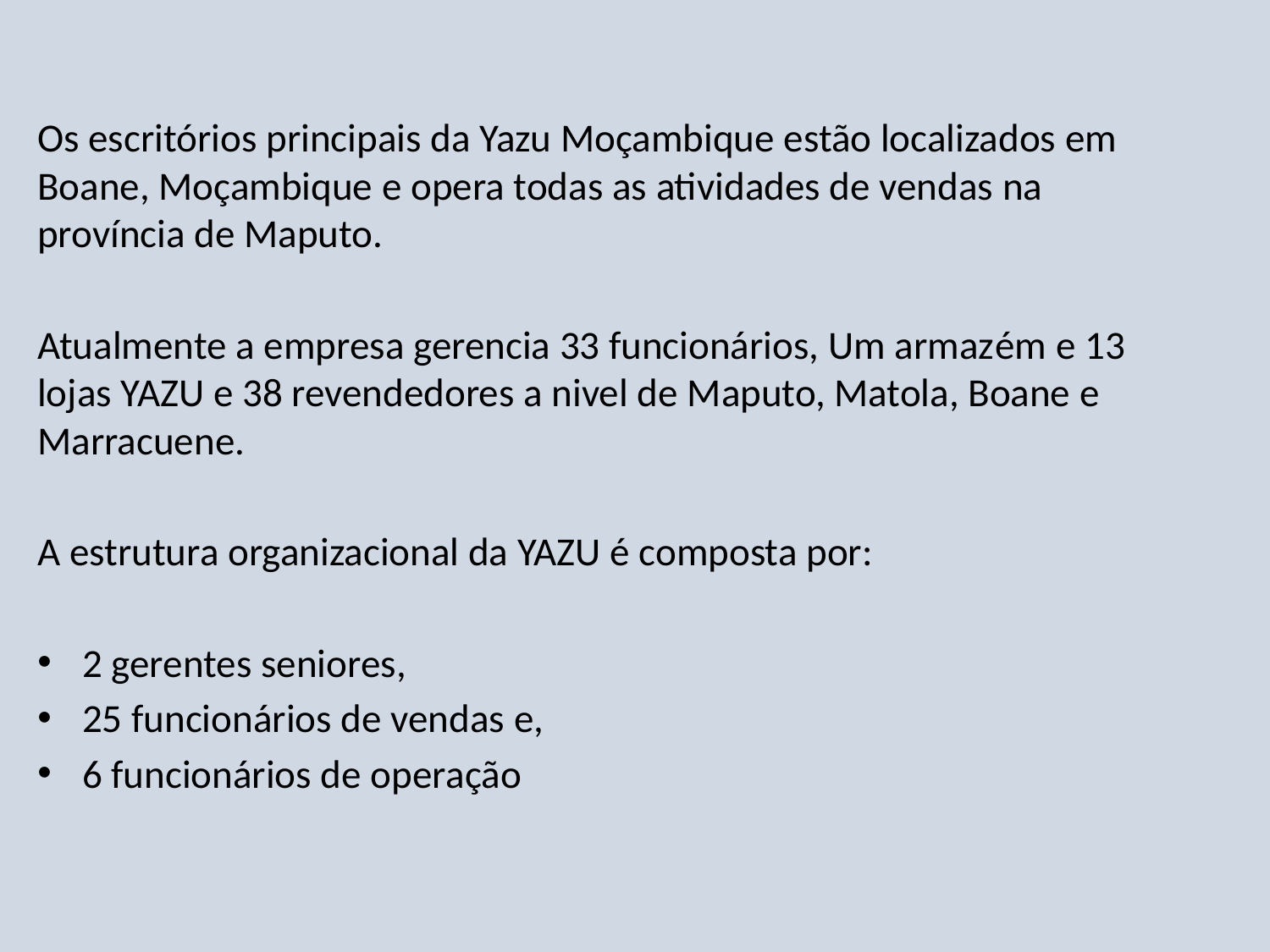

Os escritórios principais da Yazu Moçambique estão localizados em Boane, Moçambique e opera todas as atividades de vendas na província de Maputo.

Atualmente a empresa gerencia 33 funcionários, Um armazém e 13 lojas YAZU e 38 revendedores a nivel de Maputo, Matola, Boane e Marracuene.

A estrutura organizacional da YAZU é composta por:

2 gerentes seniores,
25 funcionários de vendas e,
6 funcionários de operação